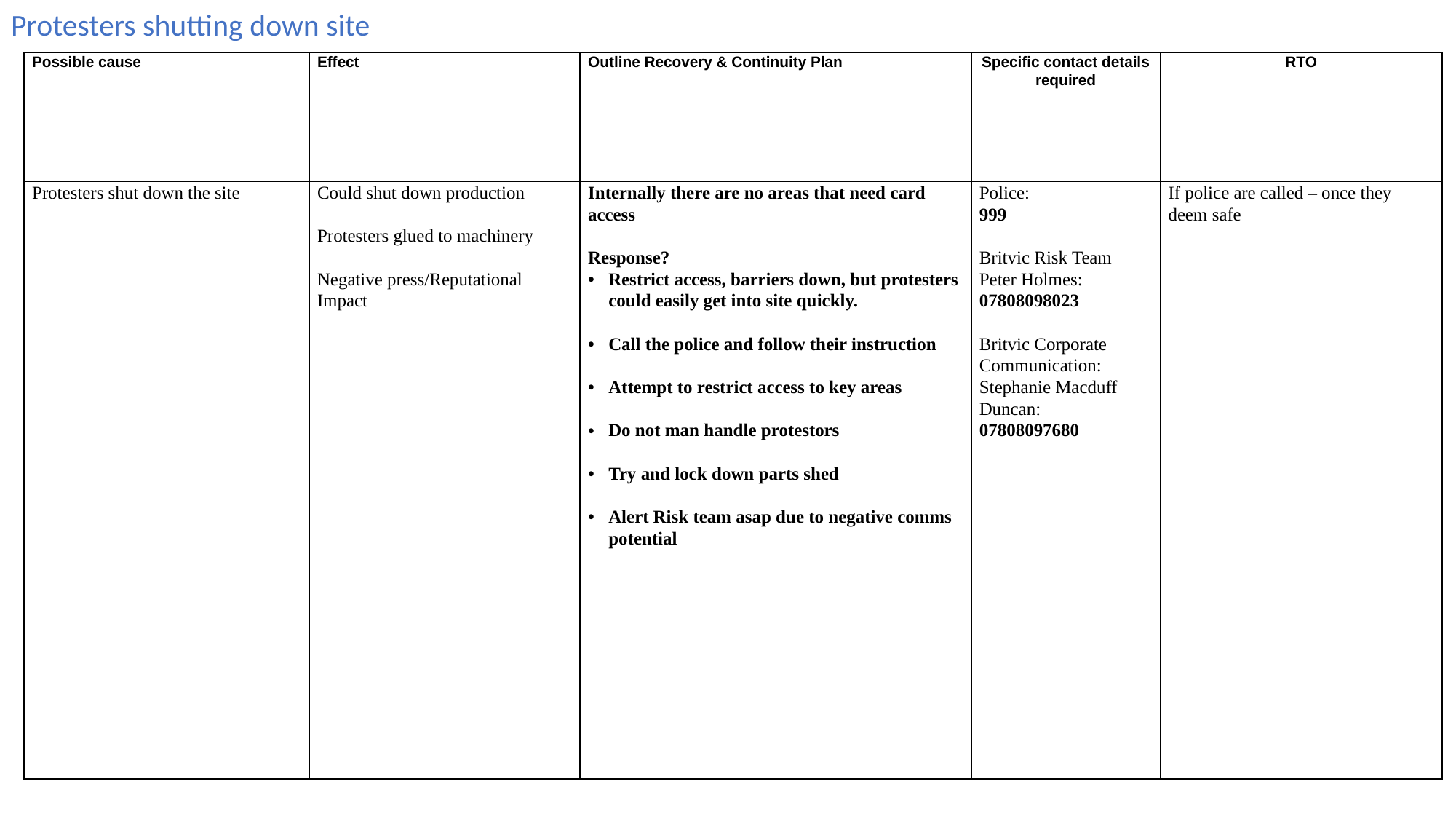

# Protesters shutting down site
| Possible cause | Effect | Outline Recovery & Continuity Plan | Specific contact details required | RTO |
| --- | --- | --- | --- | --- |
| Protesters shut down the site | Could shut down production Protesters glued to machinery Negative press/Reputational Impact | Internally there are no areas that need card access Response? Restrict access, barriers down, but protesters could easily get into site quickly. Call the police and follow their instruction Attempt to restrict access to key areas  Do not man handle protestors Try and lock down parts shed Alert Risk team asap due to negative comms potential | Police: 999 Britvic Risk Team Peter Holmes: 07808098023 Britvic Corporate Communication: Stephanie Macduff Duncan: 07808097680 | If police are called – once they deem safe |